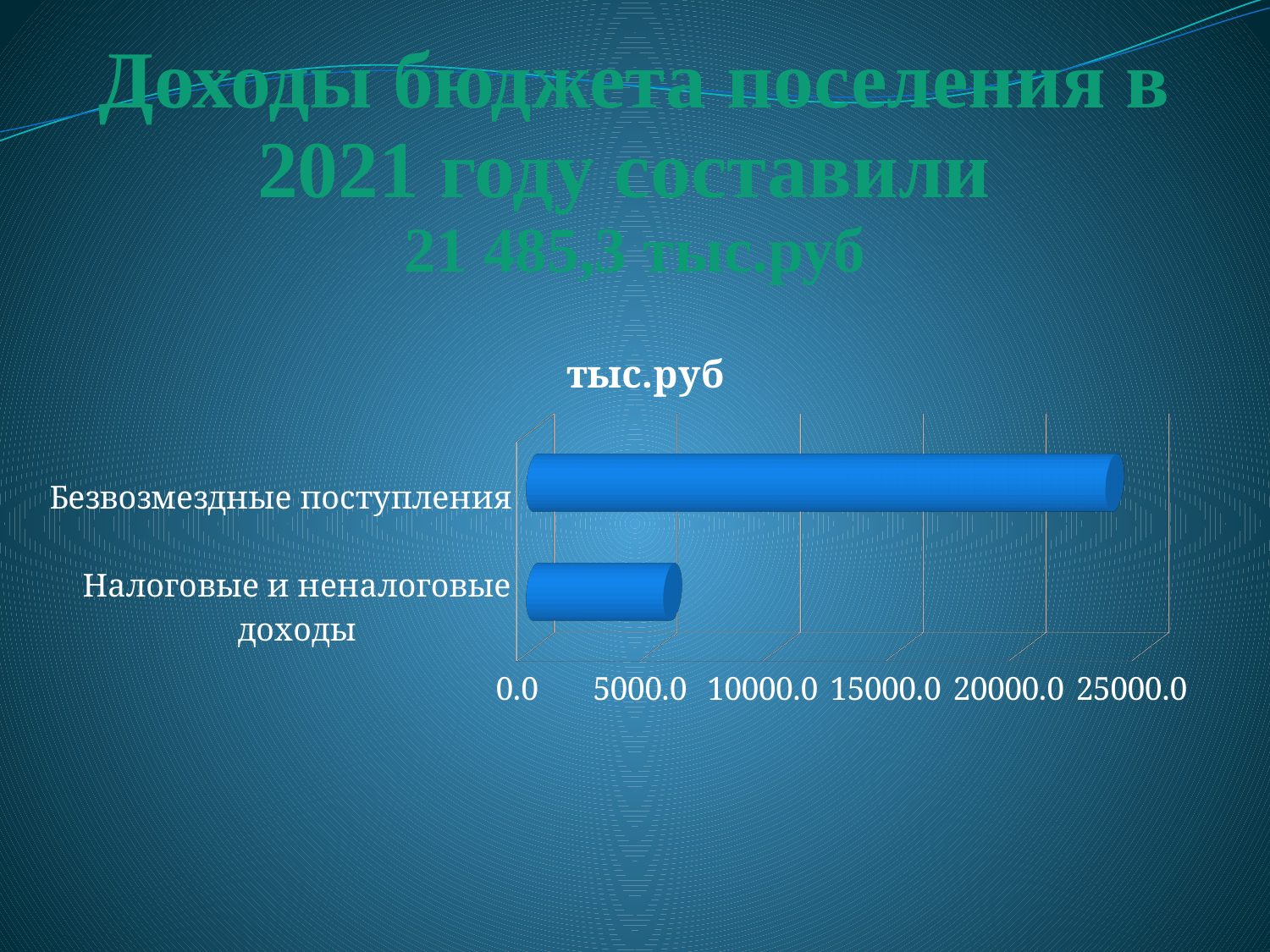

# Доходы бюджета поселения в 2021 году составили 21 485,3 тыс.руб

[unsupported chart]